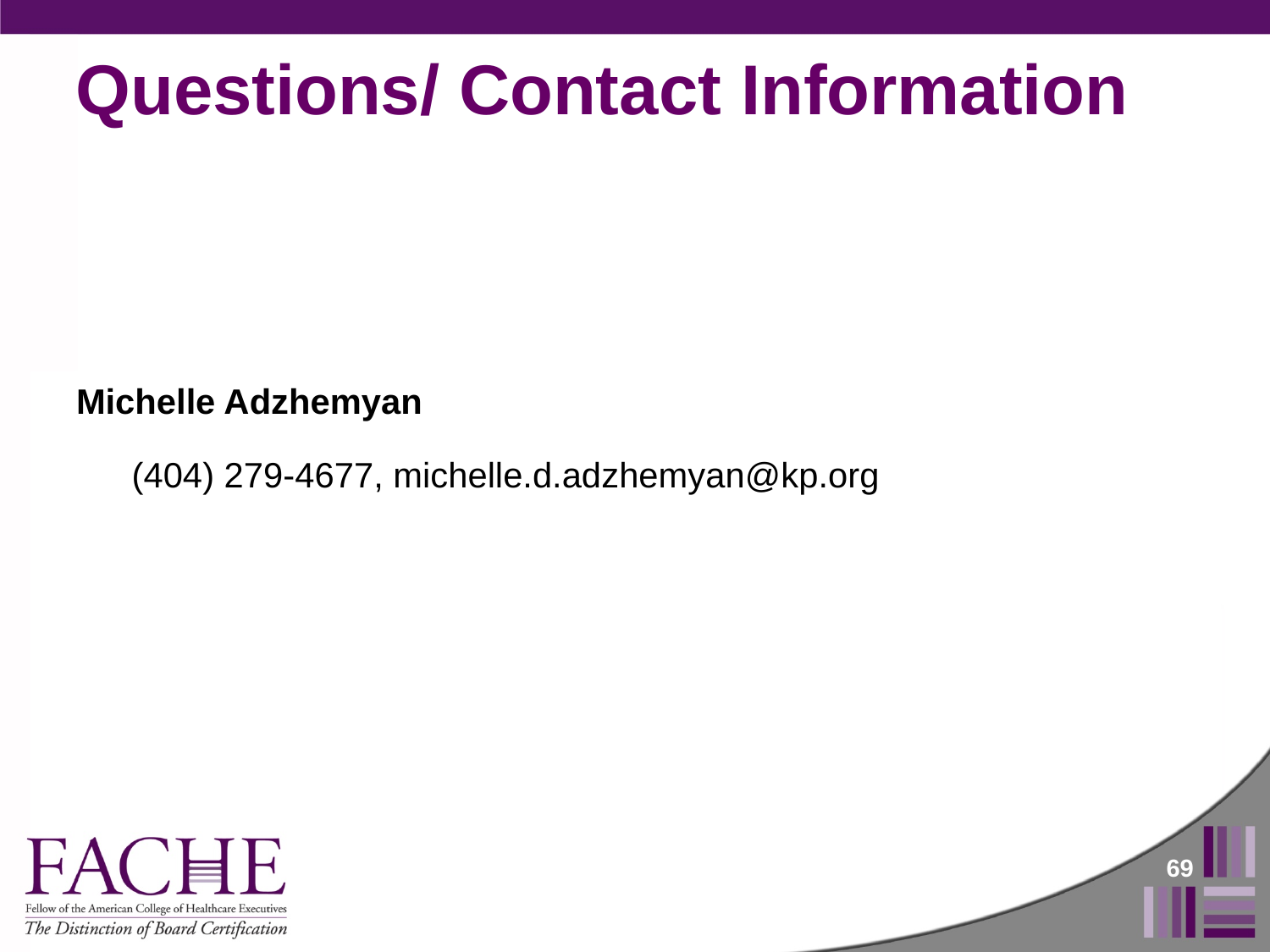

# Questions/ Contact Information

Michelle Adzhemyan
(404) 279-4677, michelle.d.adzhemyan@kp.org

69